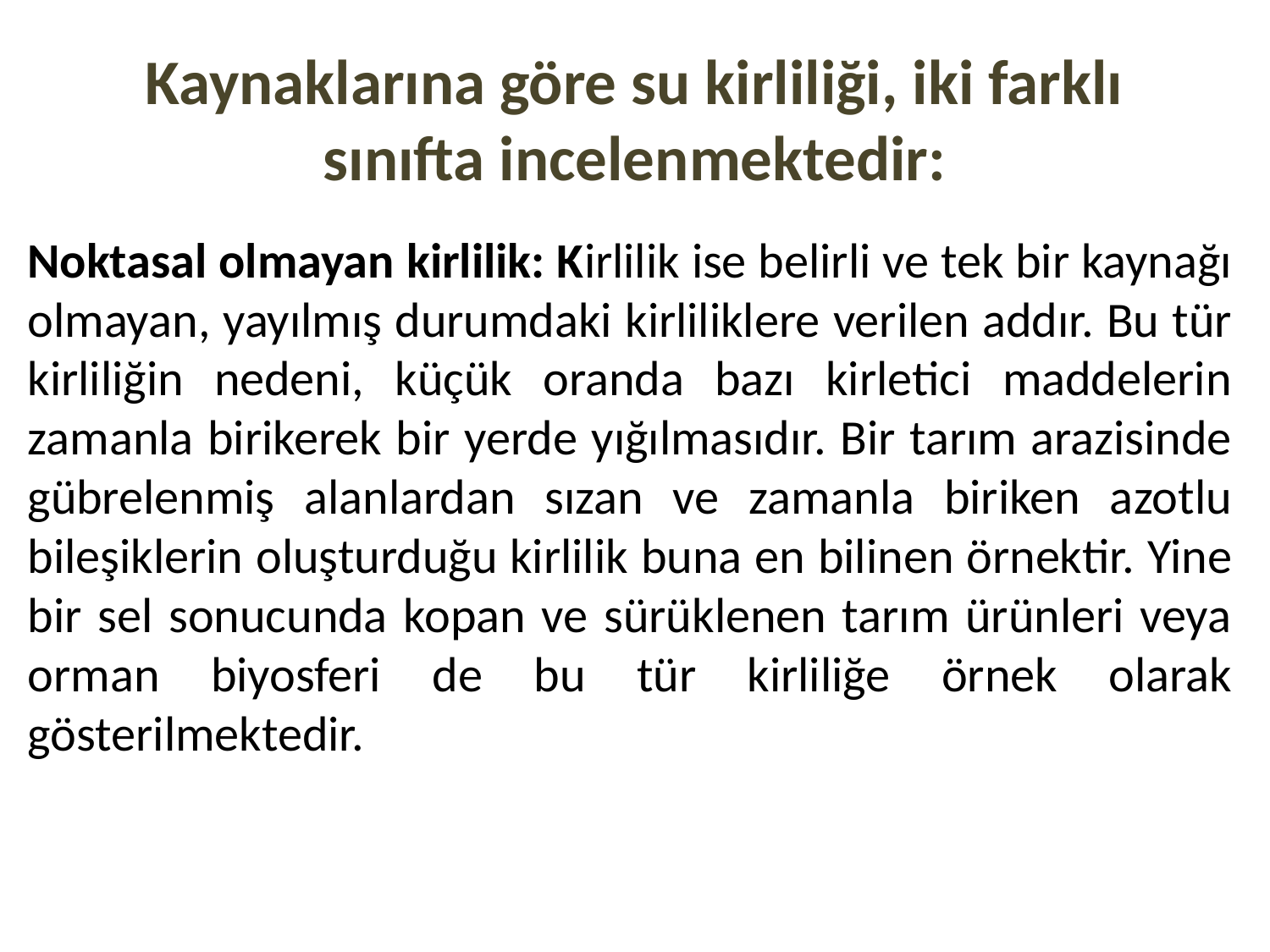

# Kaynaklarına göre su kirliliği, iki farklı sınıfta incelenmektedir:
Noktasal olmayan kirlilik: Kirlilik ise belirli ve tek bir kaynağı olmayan, yayılmış durumdaki kirliliklere verilen addır. Bu tür kirliliğin nedeni, küçük oranda bazı kirletici maddelerin zamanla birikerek bir yerde yığılmasıdır. Bir tarım arazisinde gübrelenmiş alanlardan sızan ve zamanla biriken azotlu bileşiklerin oluşturduğu kirlilik buna en bilinen örnektir. Yine bir sel sonucunda kopan ve sürüklenen tarım ürünleri veya orman biyosferi de bu tür kirliliğe örnek olarak gösterilmektedir.